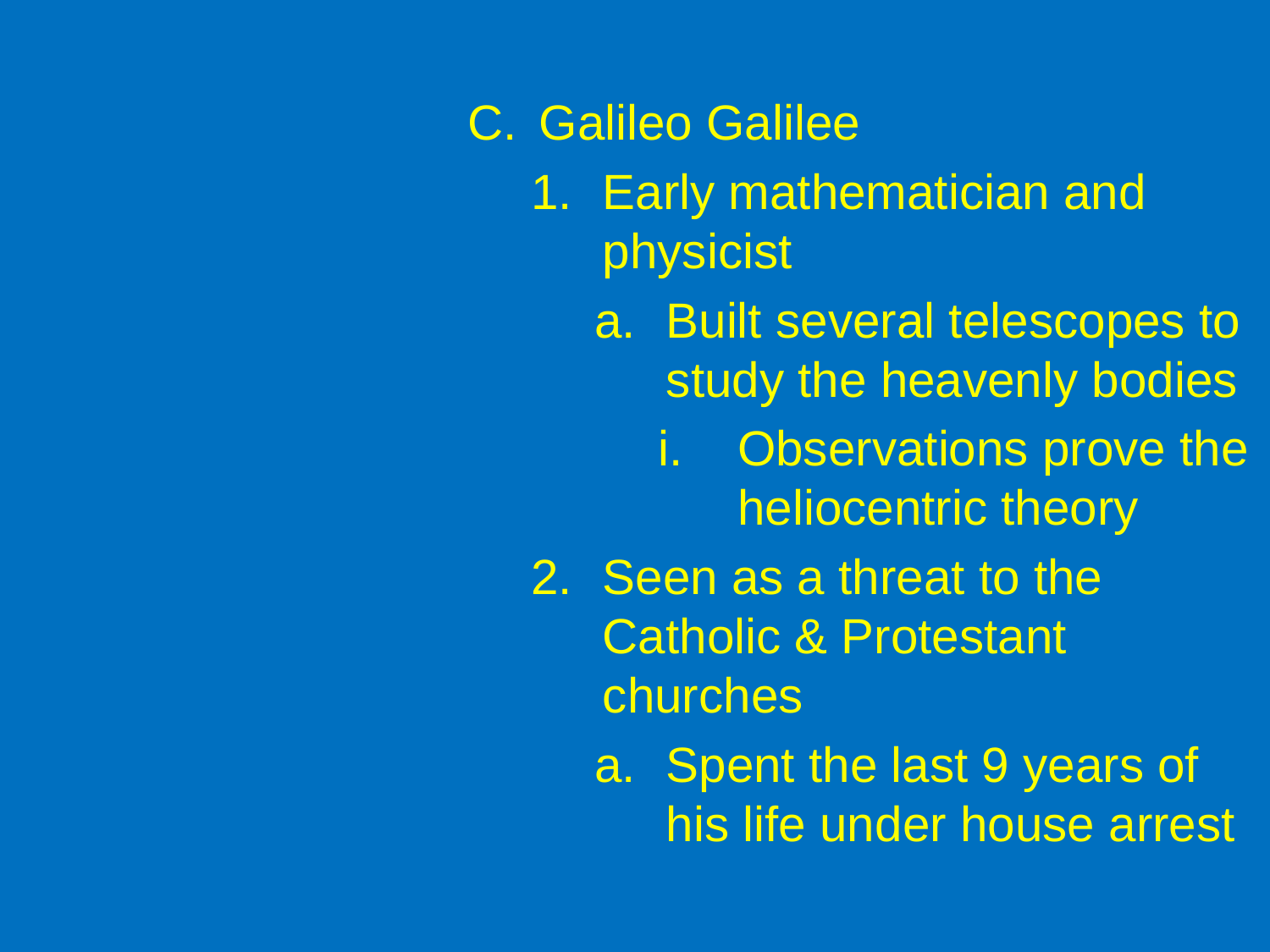

Galileo Galilee
Early mathematician and physicist
Built several telescopes to study the heavenly bodies
Observations prove the heliocentric theory
Seen as a threat to the Catholic & Protestant churches
Spent the last 9 years of his life under house arrest